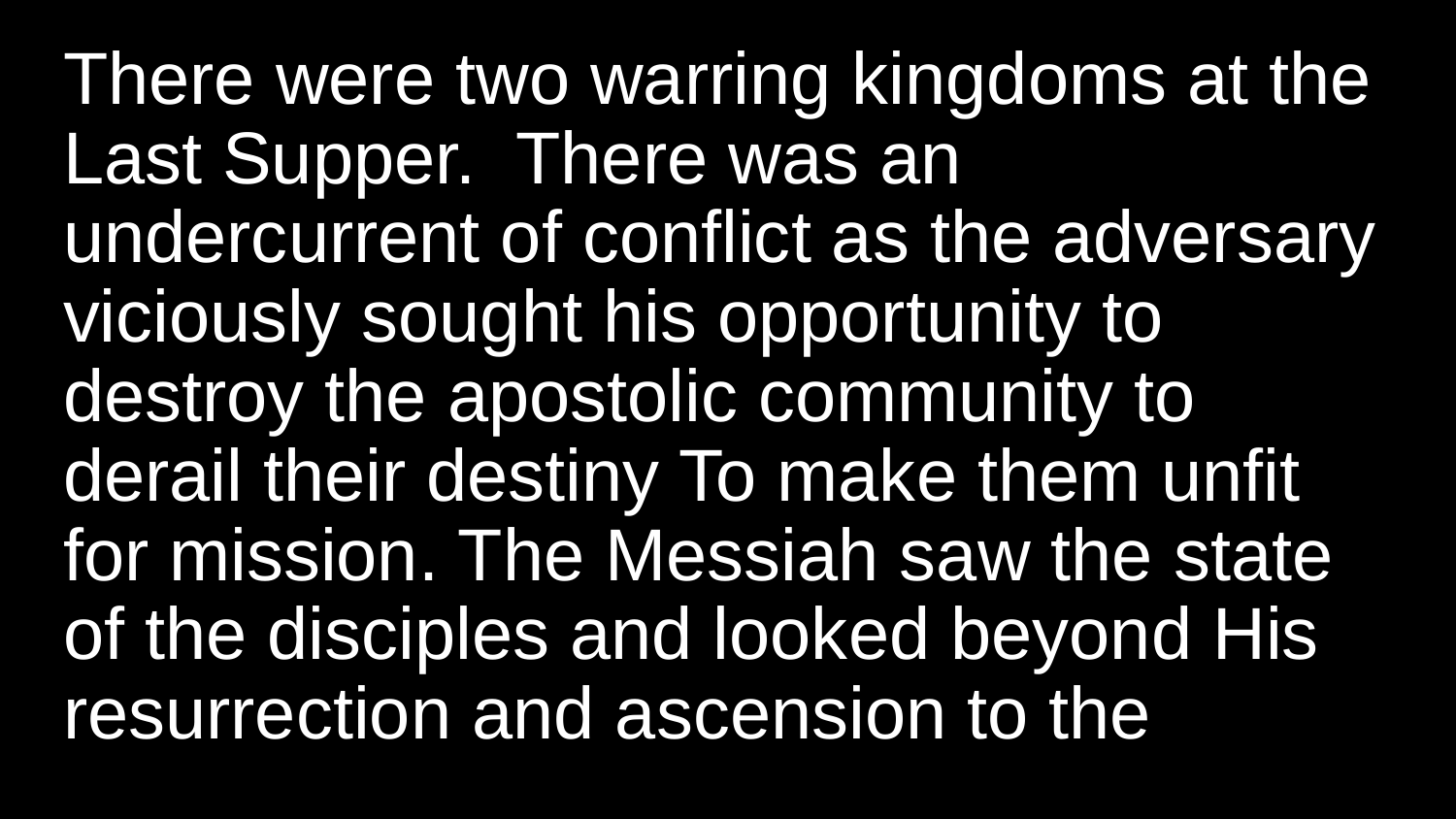

There were two warring kingdoms at the Last Supper.  There was an undercurrent of conflict as the adversary viciously sought his opportunity to destroy the apostolic community to derail their destiny To make them unfit for mission. The Messiah saw the state of the disciples and looked beyond His resurrection and ascension to the